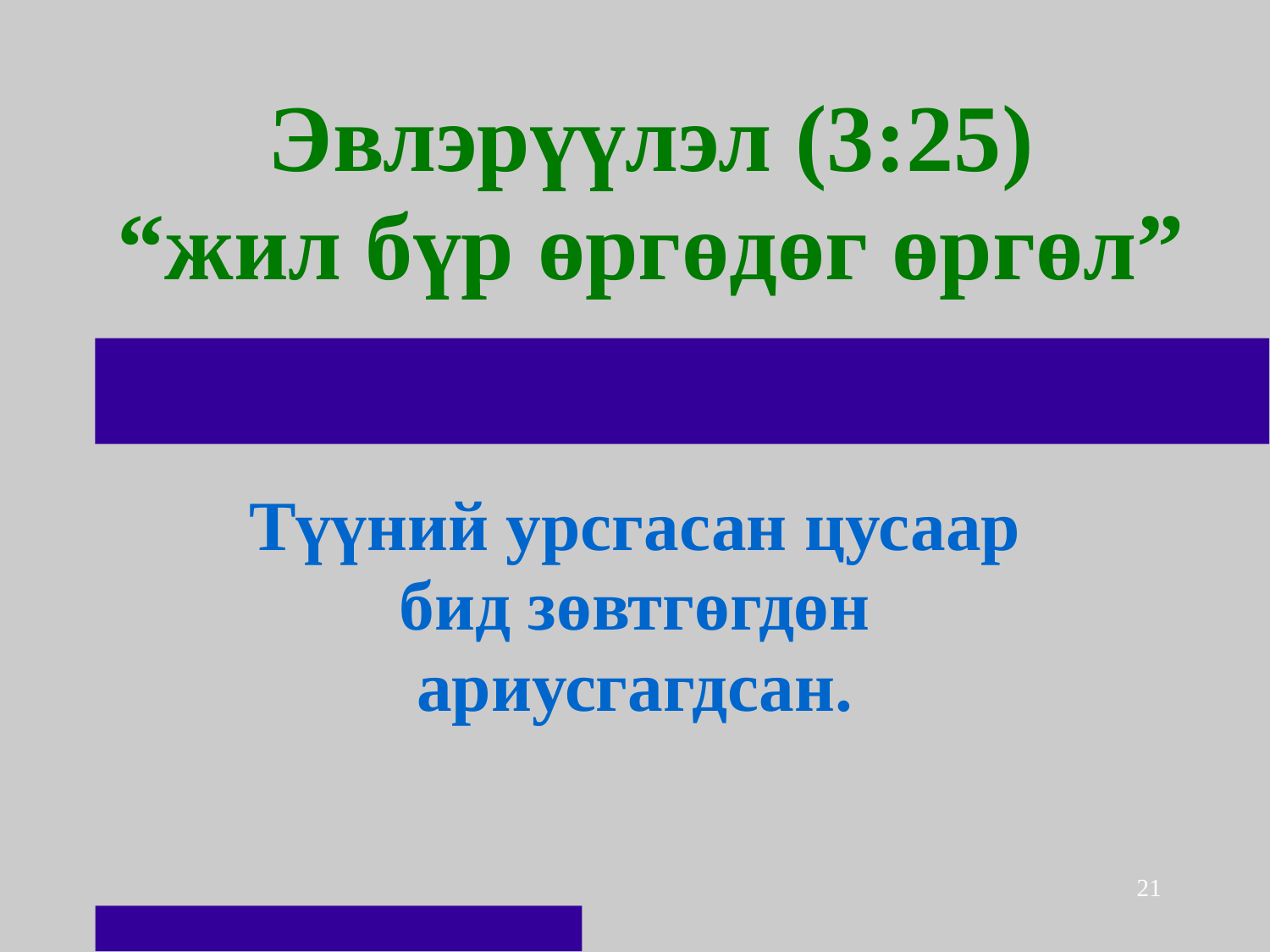

Эвлэрүүлэл (3:25)
“жил бүр өргөдөг өргөл”
Түүний урсгасан цусаар бид зөвтгөгдөн ариусгагдсан.
21